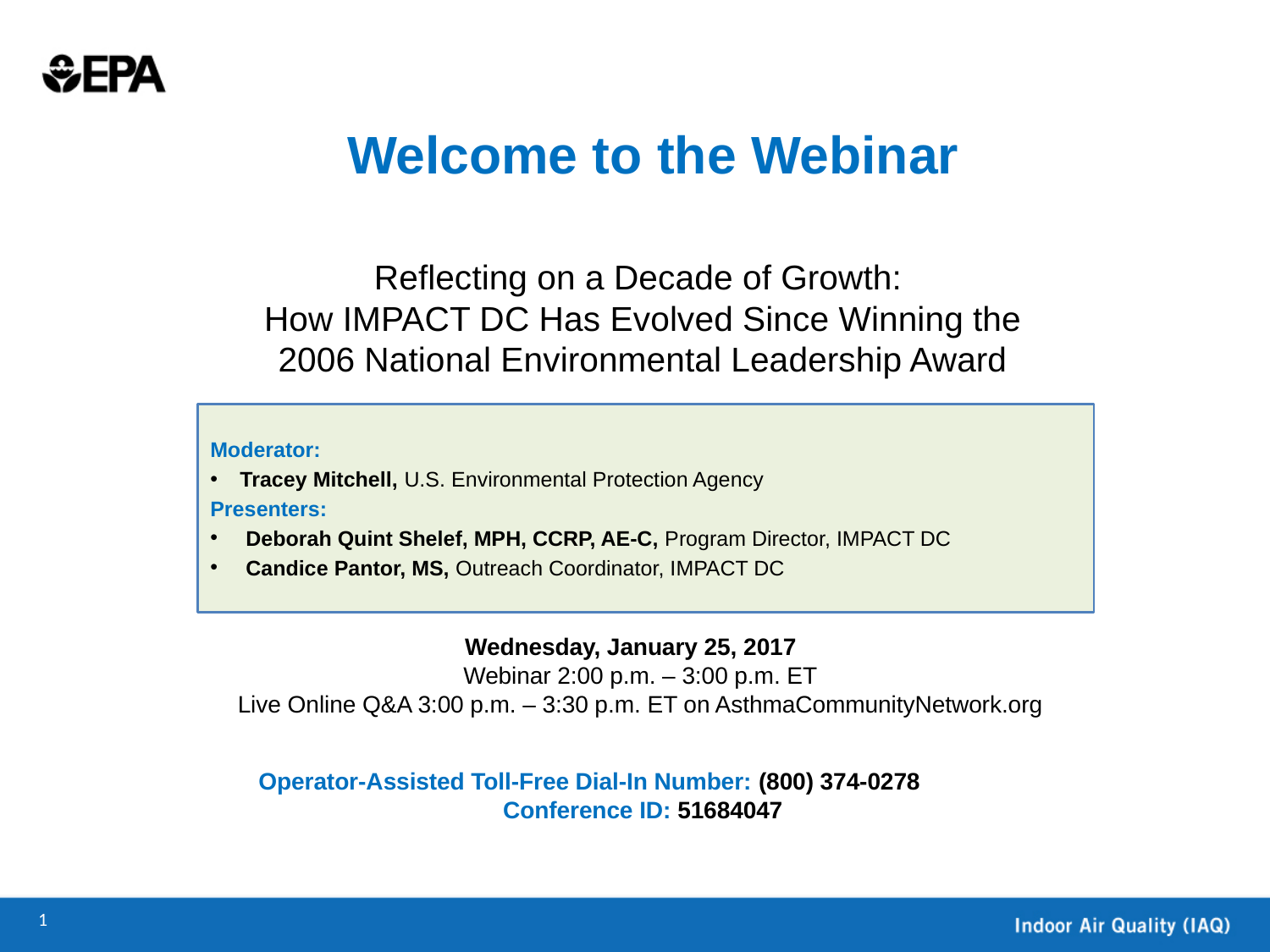

Welcome to the Webinar
# Reflecting on a Decade of Growth: How IMPACT DC Has Evolved Since Winning the 2006 National Environmental Leadership Award
Moderator:
Tracey Mitchell, U.S. Environmental Protection Agency
Presenters:
Deborah Quint Shelef, MPH, CCRP, AE-C, Program Director, IMPACT DC
Candice Pantor, MS, Outreach Coordinator, IMPACT DC

Wednesday, January 25, 2017
Webinar 2:00 p.m. – 3:00 p.m. ET
Live Online Q&A 3:00 p.m. – 3:30 p.m. ET on AsthmaCommunityNetwork.org

Operator-Assisted Toll-Free Dial-In Number: (800) 374-0278
Conference ID: 51684047